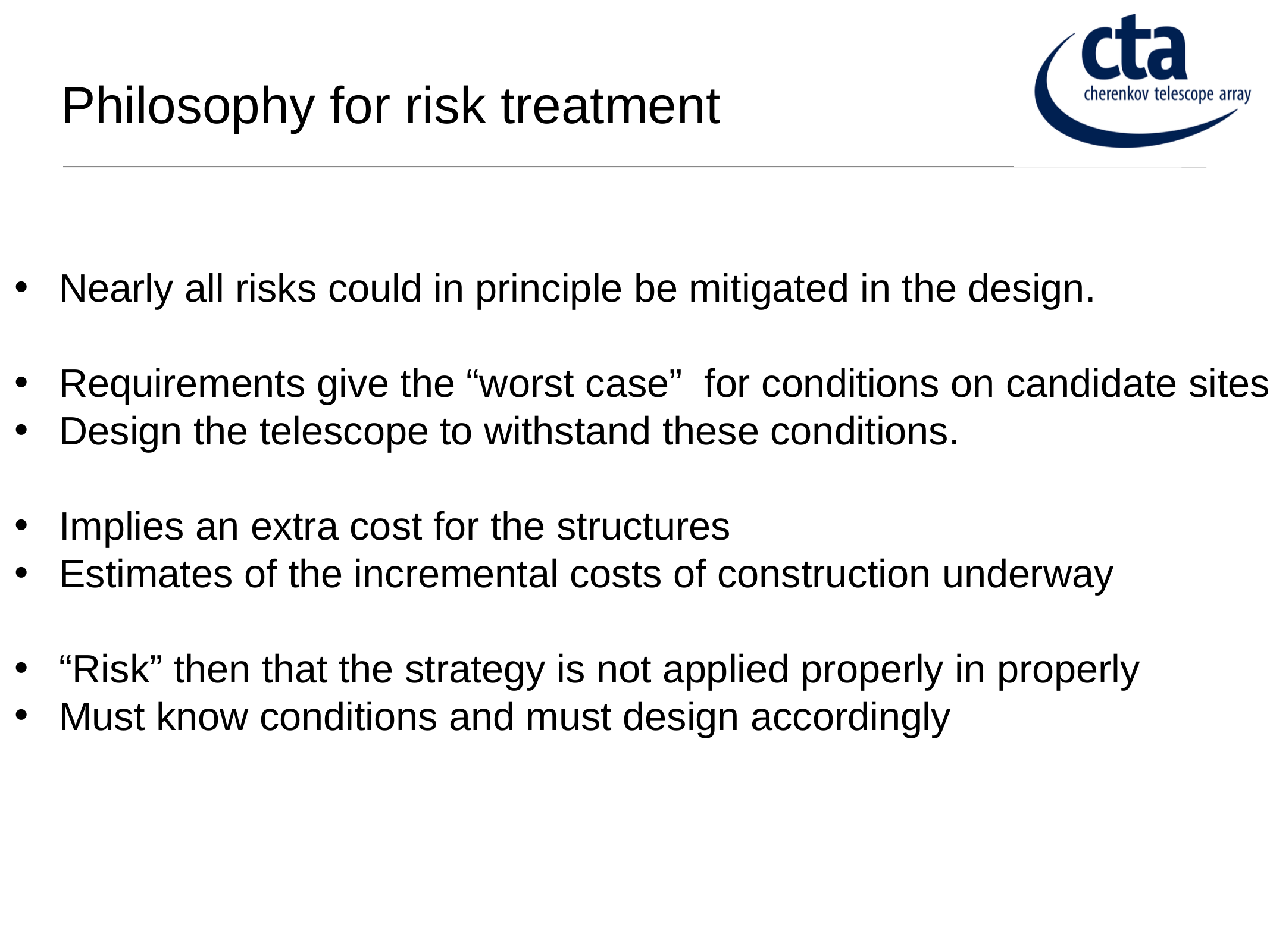

# Philosophy for risk treatment
Nearly all risks could in principle be mitigated in the design.

Requirements give the “worst case”  for conditions on candidate sites
Design the telescope to withstand these conditions.

Implies an extra cost for the structures
Estimates of the incremental costs of construction underway

“Risk” then that the strategy is not applied properly in properly
Must know conditions and must design accordingly